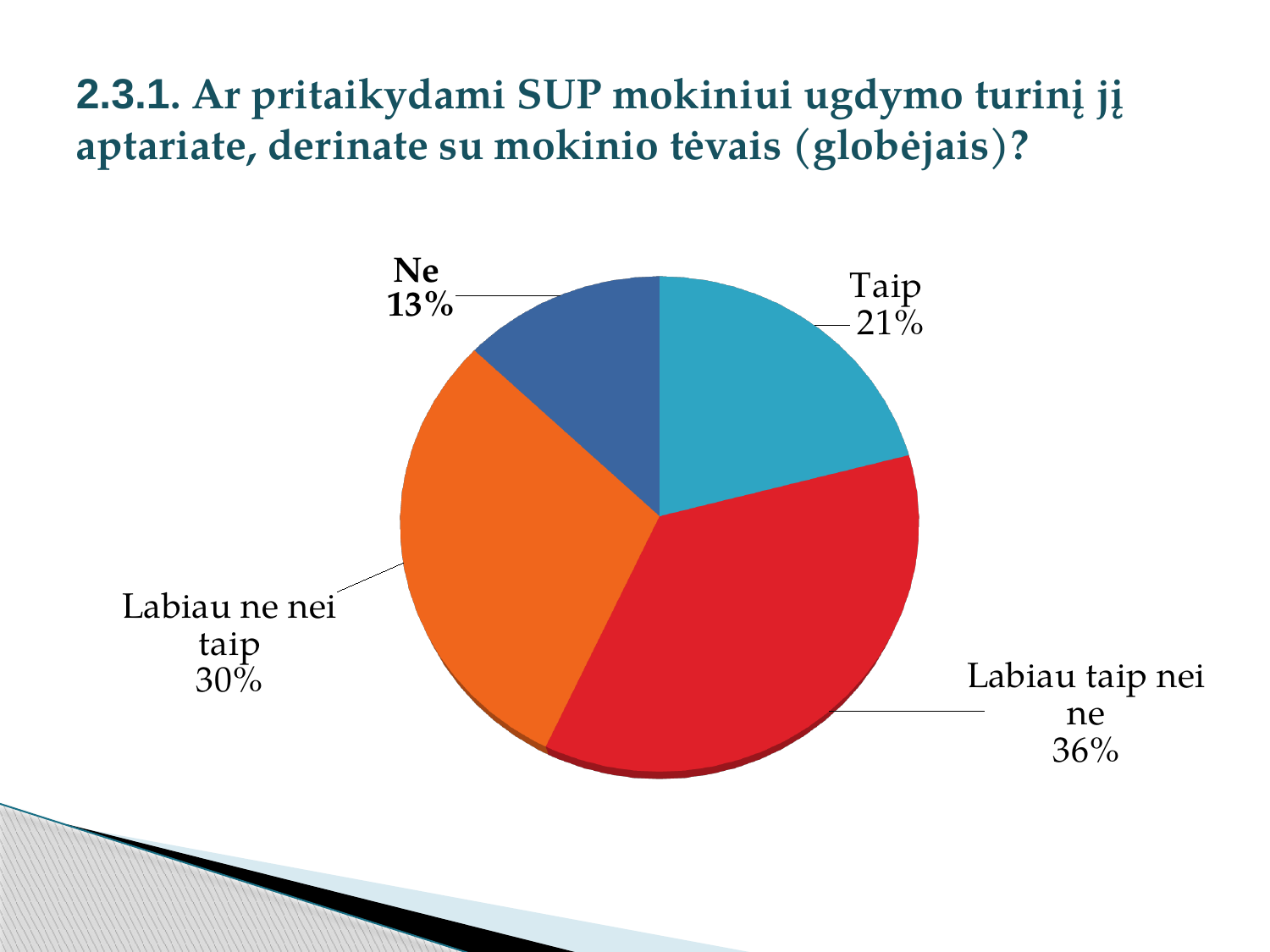

# 2.3.1. Ar pritaikydami SUP mokiniui ugdymo turinį jį aptariate, derinate su mokinio tėvais (globėjais)?

[unsupported chart]